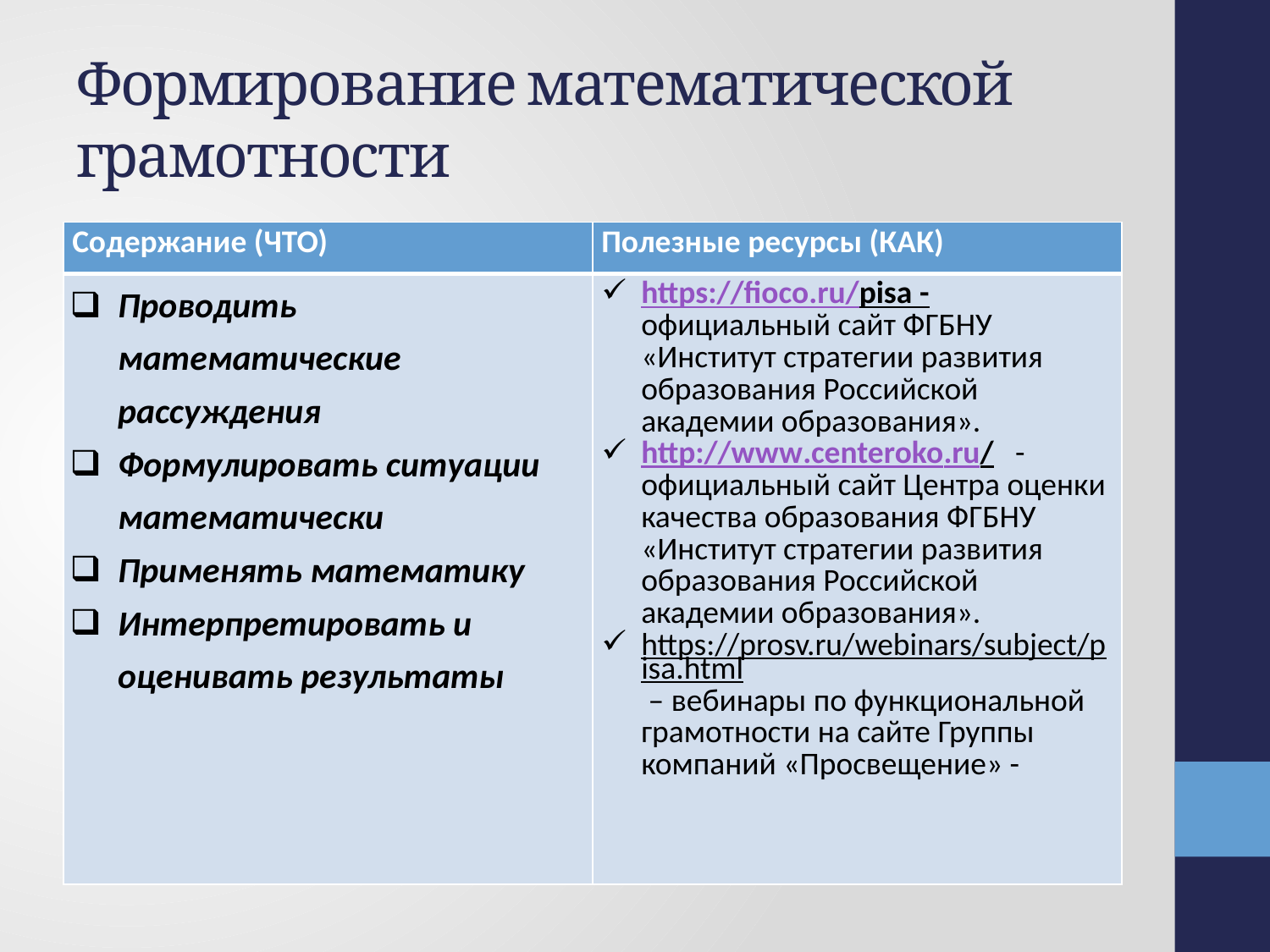

# Формирование математической грамотности
| Содержание (ЧТО) | Полезные ресурсы (КАК) |
| --- | --- |
| Проводить математические рассуждения Формулировать ситуации математически Применять математику Интерпретировать и оценивать результаты | https://fioco.ru/pisa - официальный сайт ФГБНУ «Институт стратегии развития образования Российской академии образования». http://www.centeroko.ru/ - официальный сайт Центра оценки качества образования ФГБНУ «Институт стратегии развития образования Российской академии образования». https://prosv.ru/webinars/subject/pisa.html – вебинары по функциональной грамотности на сайте Группы компаний «Просвещение» - |